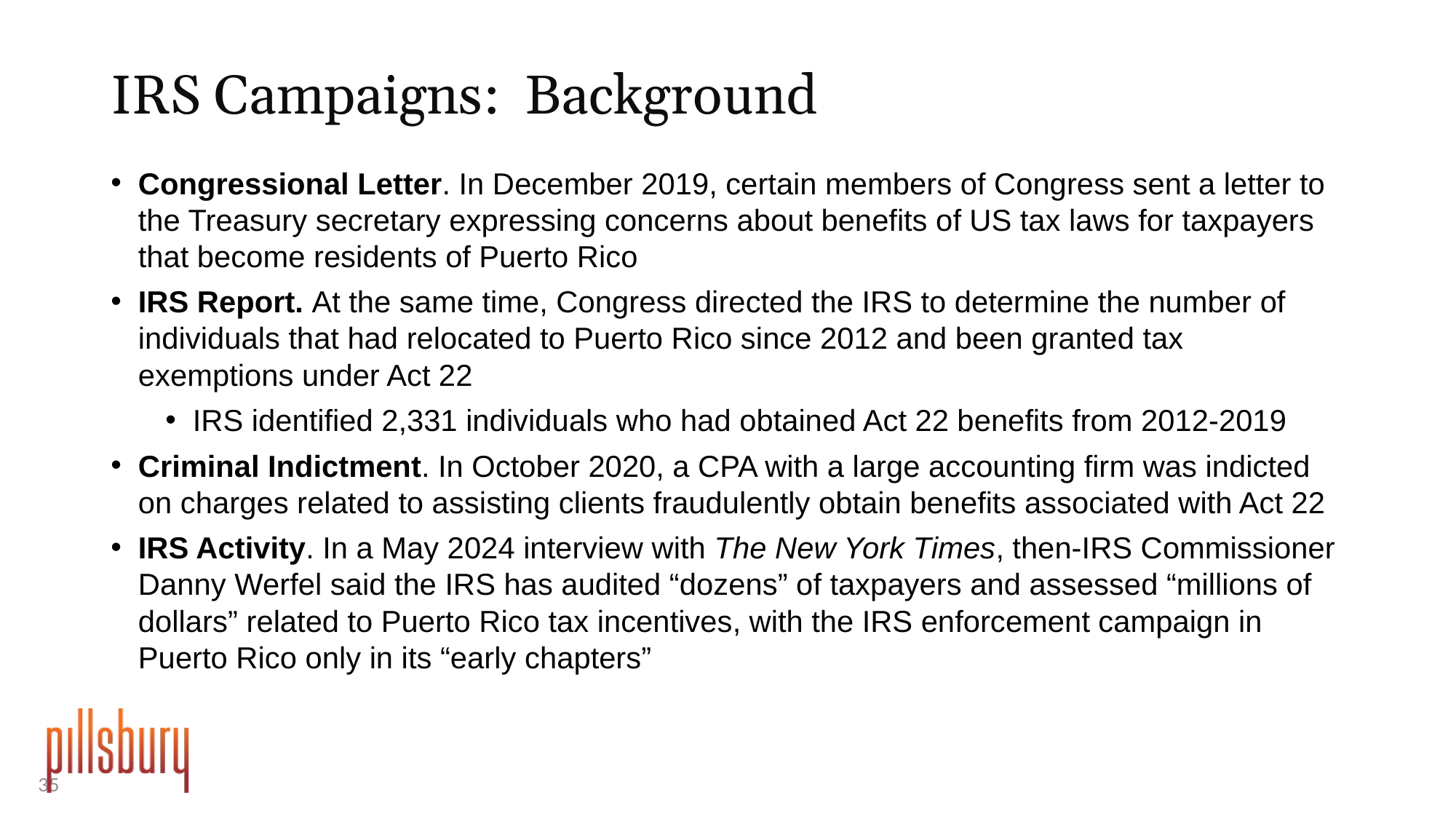

# IRS Campaigns:  Background
Congressional Letter. In December 2019, certain members of Congress sent a letter to the Treasury secretary expressing concerns about benefits of US tax laws for taxpayers that become residents of Puerto Rico
IRS Report. At the same time, Congress directed the IRS to determine the number of individuals that had relocated to Puerto Rico since 2012 and been granted tax exemptions under Act 22
IRS identified 2,331 individuals who had obtained Act 22 benefits from 2012-2019
Criminal Indictment. In October 2020, a CPA with a large accounting firm was indicted on charges related to assisting clients fraudulently obtain benefits associated with Act 22
IRS Activity. In a May 2024 interview with The New York Times, then-IRS Commissioner Danny Werfel said the IRS has audited “dozens” of taxpayers and assessed “millions of dollars” related to Puerto Rico tax incentives, with the IRS enforcement campaign in Puerto Rico only in its “early chapters”